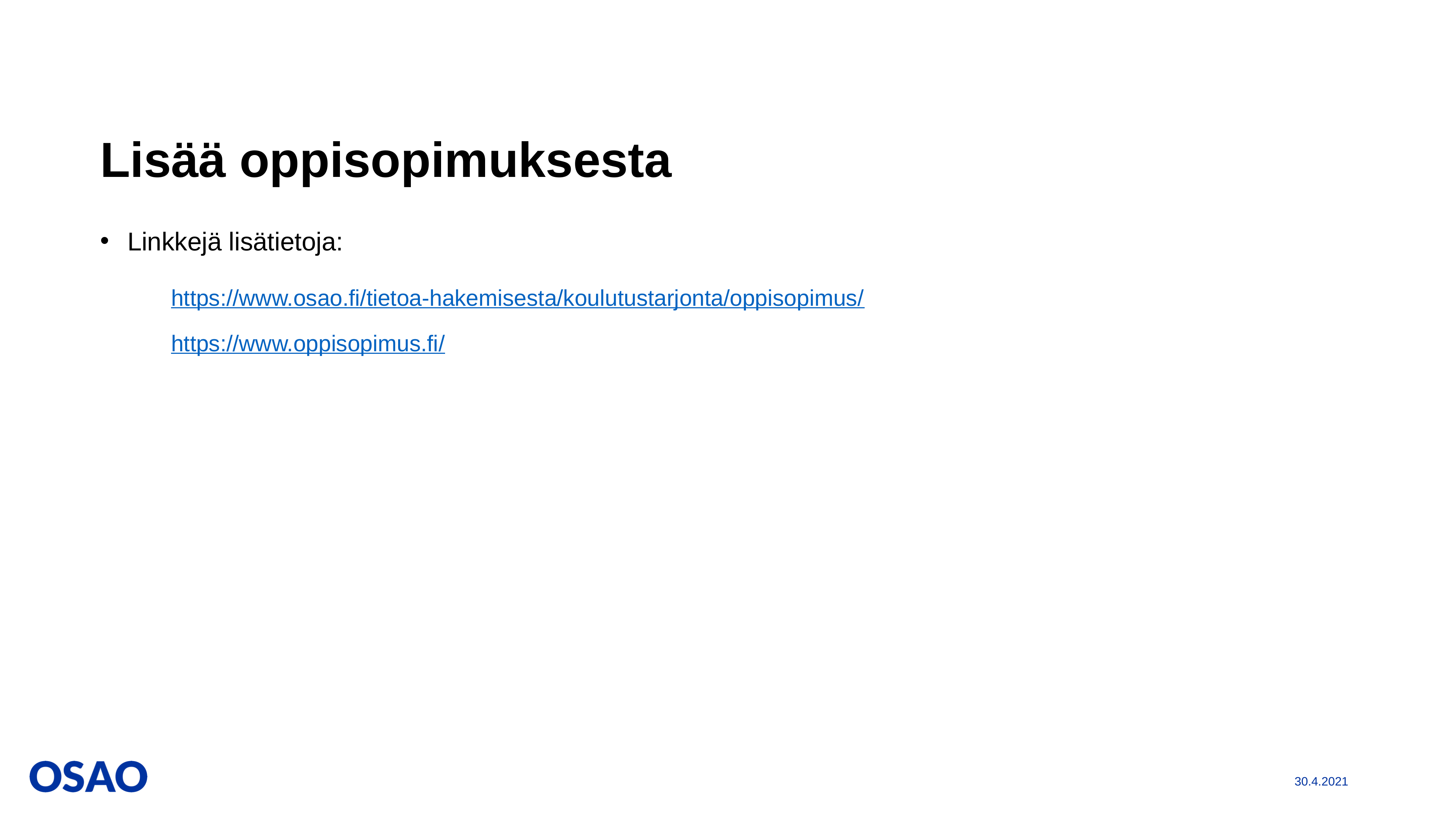

# Lisää oppisopimuksesta
Linkkejä lisätietoja:
https://www.osao.fi/tietoa-hakemisesta/koulutustarjonta/oppisopimus/
https://www.oppisopimus.fi/

30.4.2021